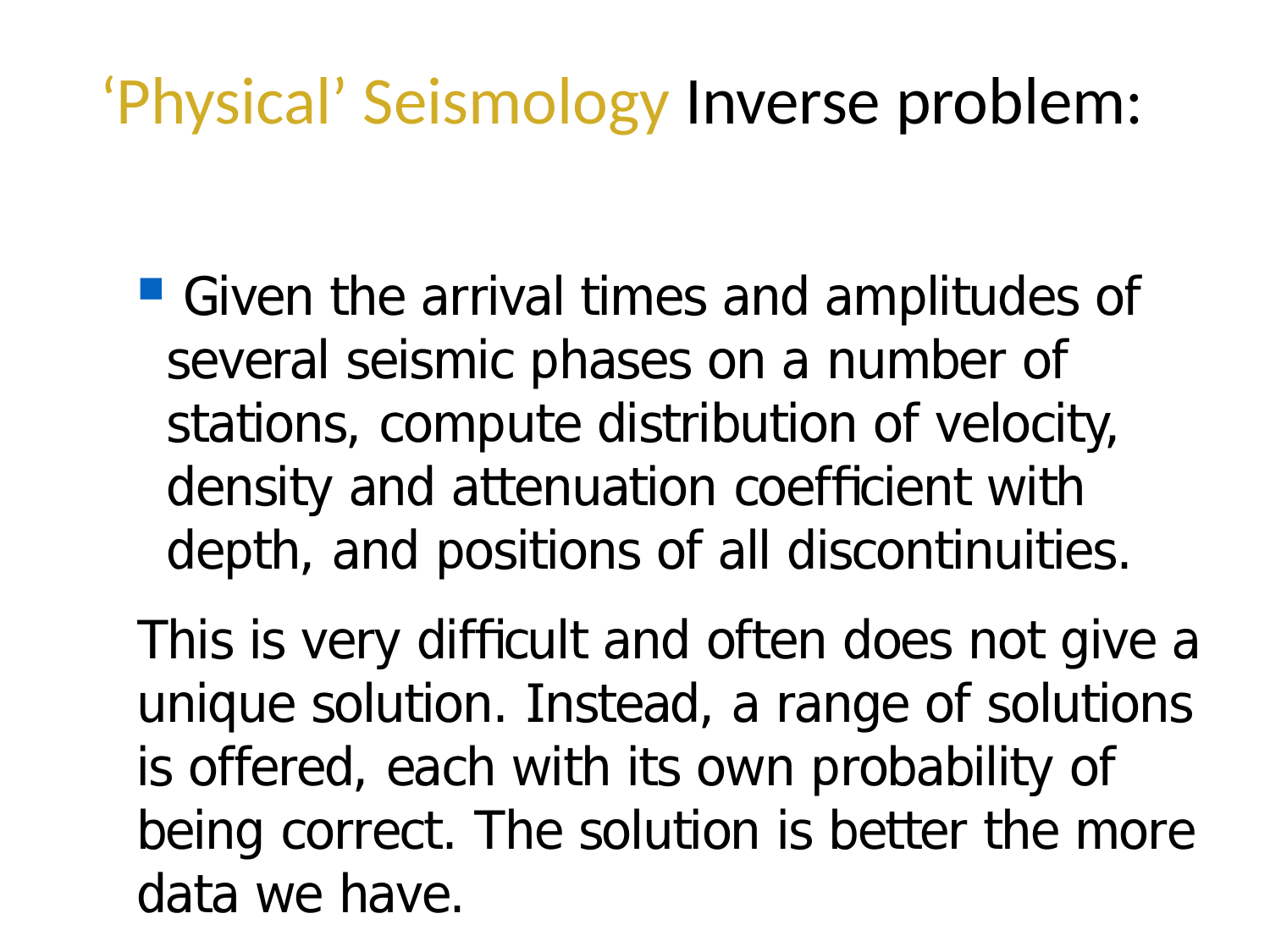

# ‘Physical’ Seismology Inverse problem:
 Given the arrival times and amplitudes of several seismic phases on a number of stations, compute distribution of velocity, density and attenuation coefficient with depth, and positions of all discontinuities.
This is very difficult and often does not give a unique solution. Instead, a range of solutions is offered, each with its own probability of being correct. The solution is better the more data we have.